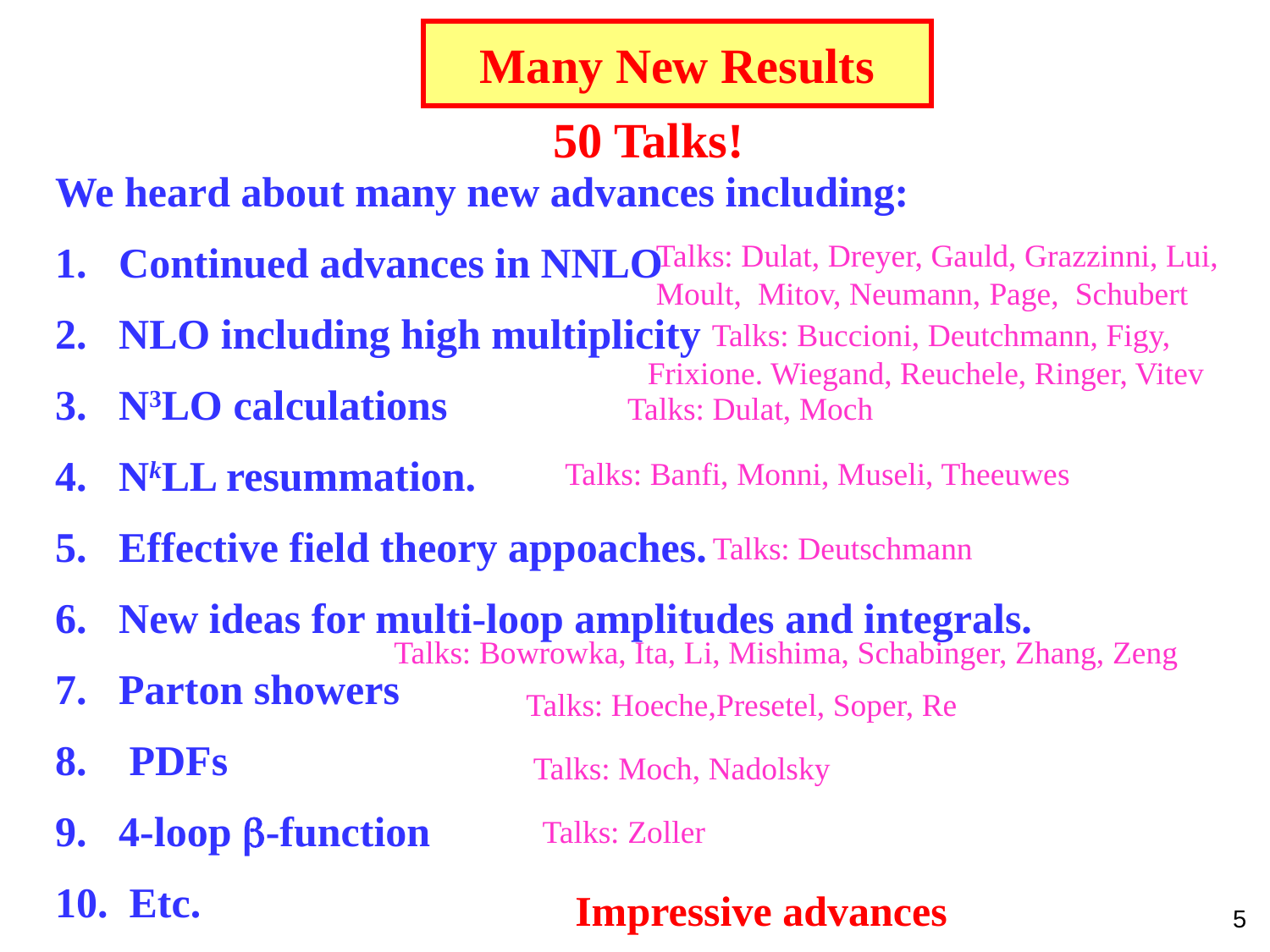

# Many New Results
50 Talks!
We heard about many new advances including:
Continued advances in NNLO
NLO including high multiplicity
N3LO calculations
NkLL resummation.
Effective field theory appoaches.
New ideas for multi-loop amplitudes and integrals.
Parton showers
 PDFs
4-loop β-function
 Etc.
Talks: Dulat, Dreyer, Gauld, Grazzinni, Lui,
Moult,  Mitov, Neumann, Page,  Schubert
         Talks: Buccioni, Deutchmann, Figy,
 Frixione. Wiegand, Reuchele, Ringer, Vitev
Talks: Dulat, Moch
Talks: Banfi, Monni, Museli, Theeuwes
Talks: Deutschmann
Talks: Bowrowka, Ita, Li, Mishima, Schabinger, Zhang, Zeng
Talks: Hoeche,Presetel, Soper, Re
Talks: Moch, Nadolsky
Talks: Zoller
Impressive advances
5